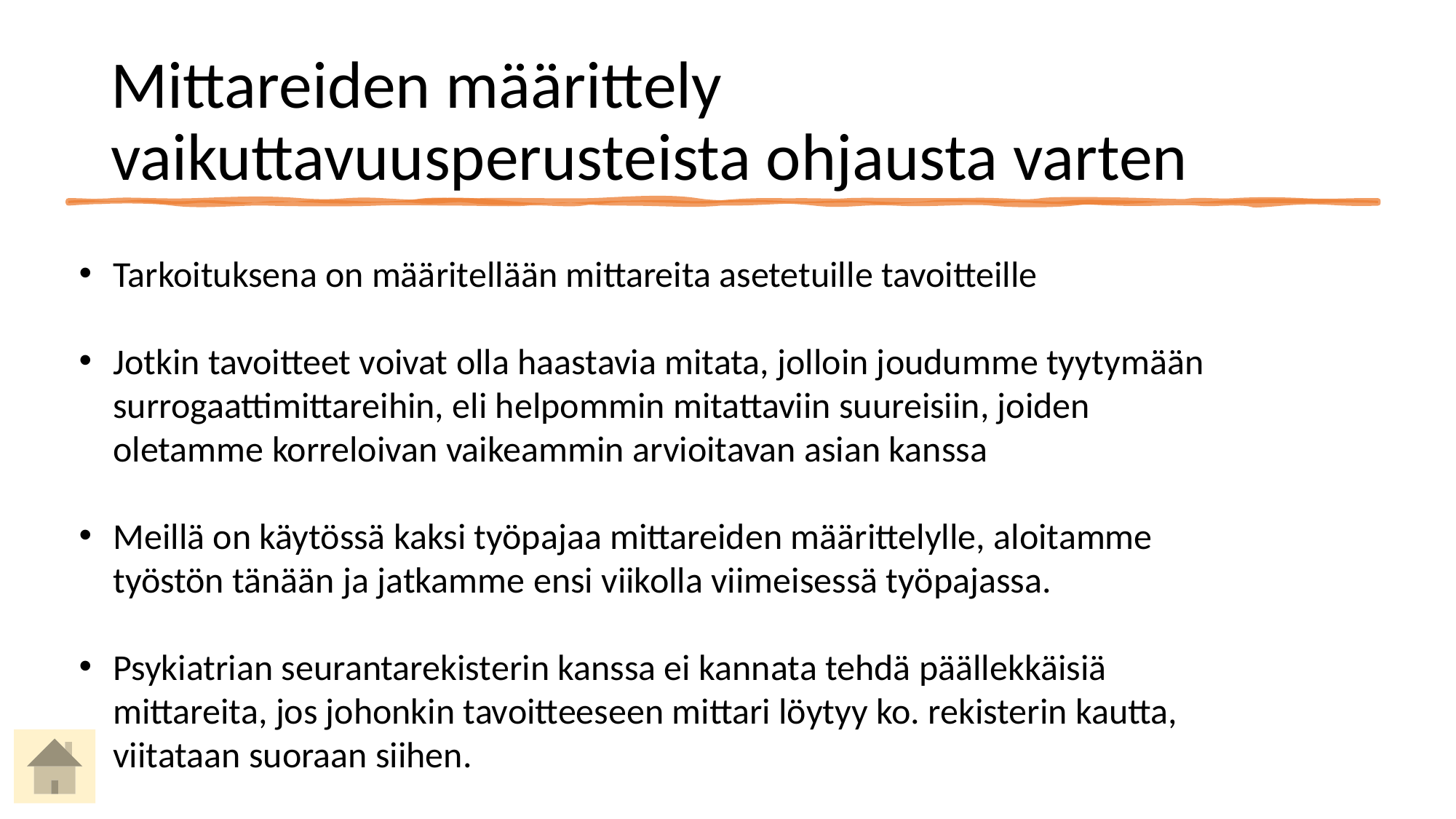

# Mittareiden määrittely vaikuttavuusperusteista ohjausta varten

Tarkoituksena on määritellään mittareita asetetuille tavoitteille

Jotkin tavoitteet voivat olla haastavia mitata, jolloin joudumme tyytymään surrogaattimittareihin, eli helpommin mitattaviin suureisiin, joiden oletamme korreloivan vaikeammin arvioitavan asian kanssa

Meillä on käytössä kaksi työpajaa mittareiden määrittelylle, aloitamme työstön tänään ja jatkamme ensi viikolla viimeisessä työpajassa.

Psykiatrian seurantarekisterin kanssa ei kannata tehdä päällekkäisiä mittareita, jos johonkin tavoitteeseen mittari löytyy ko. rekisterin kautta, viitataan suoraan siihen.